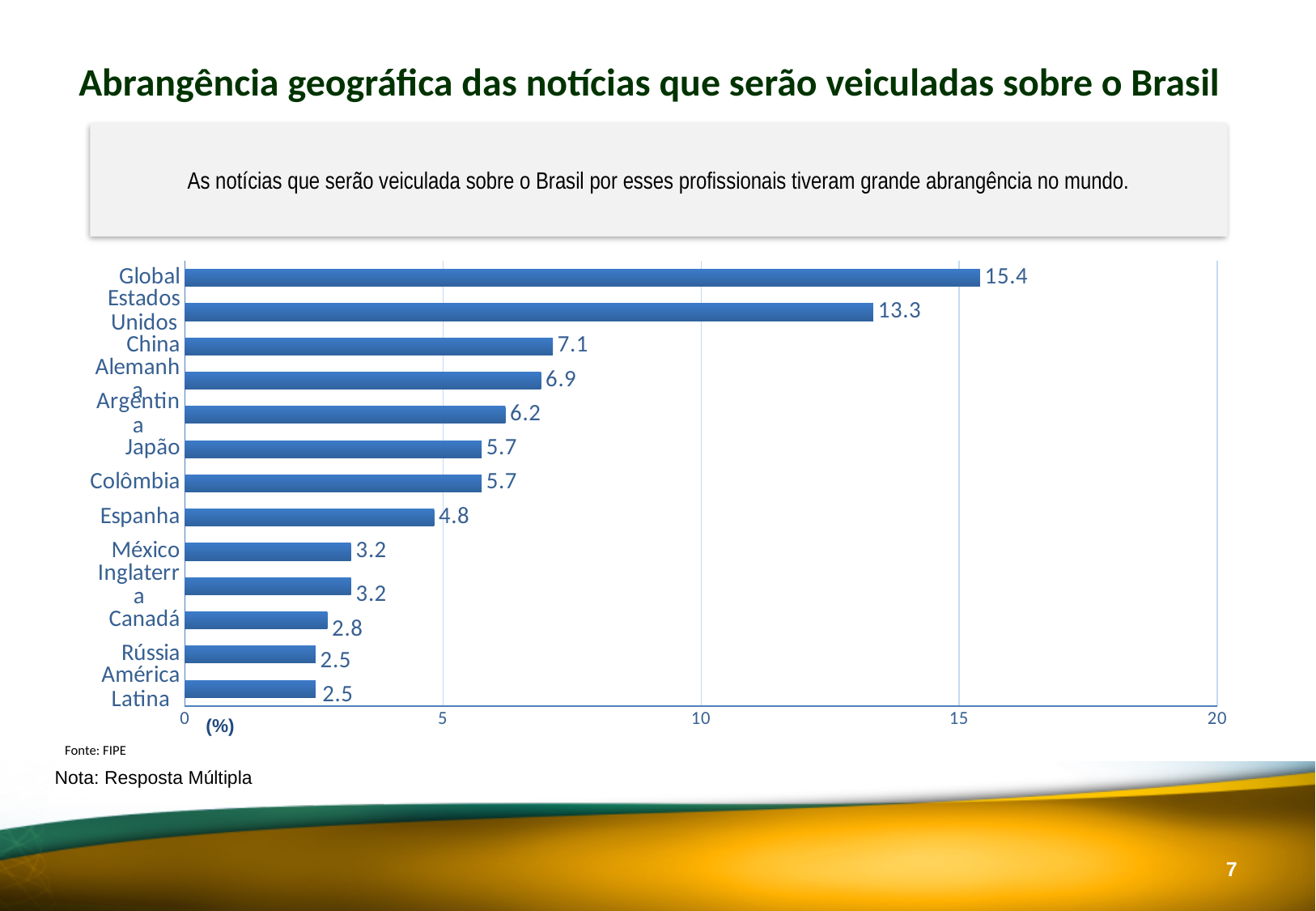

Abrangência geográfica das notícias que serão veiculadas sobre o Brasil
As notícias que serão veiculada sobre o Brasil por esses profissionais tiveram grande abrangência no mundo.

### Chart

| Category |  |
|---|---|
| América Latina | 2.528735632183908 |
| Rússia | 2.528735632183908 |
| Canadá | 2.7586206896551726 |
| Inglaterra | 3.218390804597701 |
| México | 3.218390804597701 |
| Espanha | 4.827586206896552 |
| Colômbia | 5.747126436781609 |
| Japão | 5.747126436781609 |
| Argentina | 6.206896551724138 |
| Alemanha | 6.896551724137931 |
| China | 7.126436781609195 |
| Estados Unidos | 13.333333333333334 |
| Global | 15.402298850574713 |
Fonte: FIPE
Nota: Resposta Múltipla
7